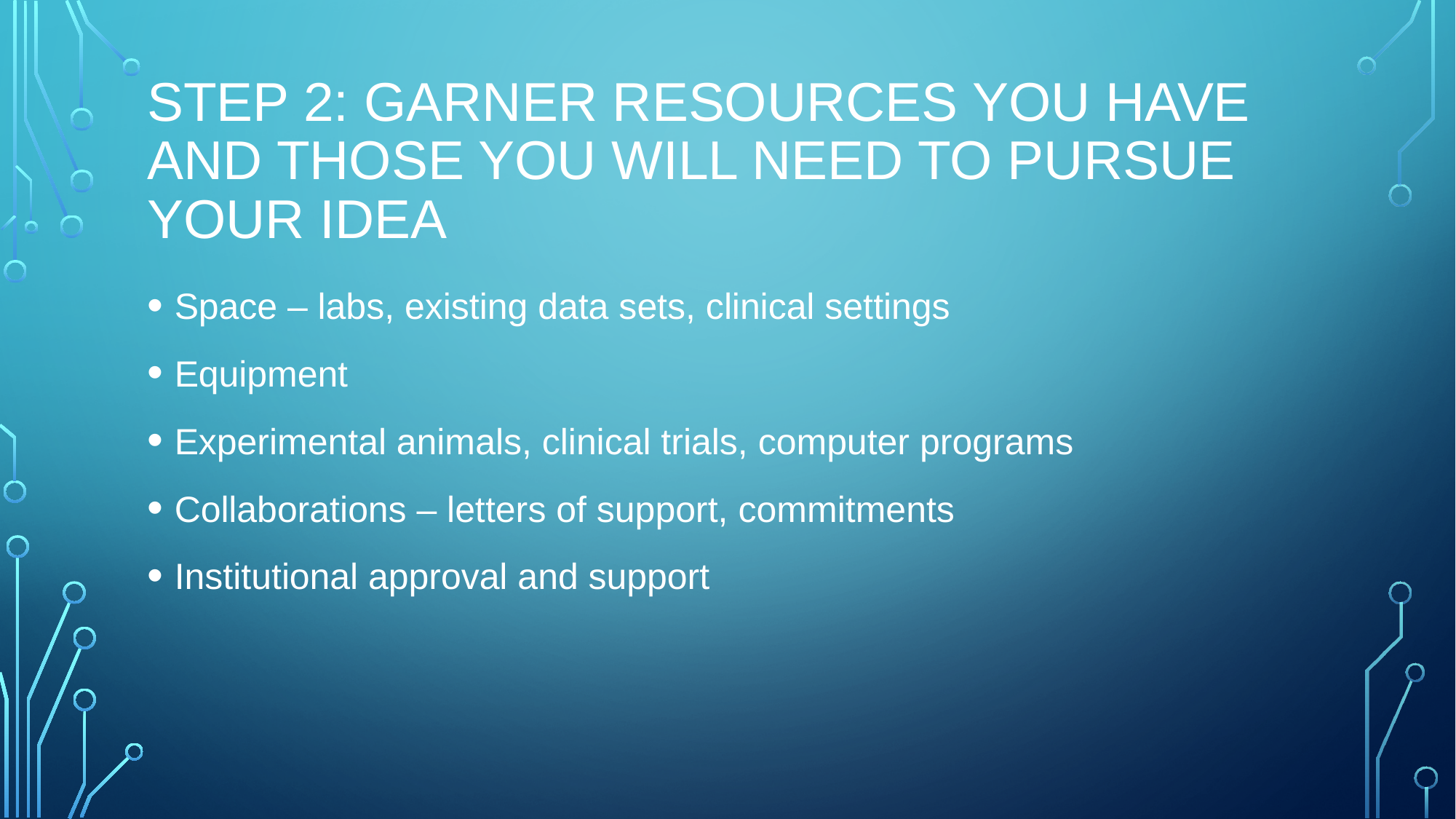

# Step 2: Garner resources you have and those you will need to pursue your idea
Space – labs, existing data sets, clinical settings
Equipment
Experimental animals, clinical trials, computer programs
Collaborations – letters of support, commitments
Institutional approval and support